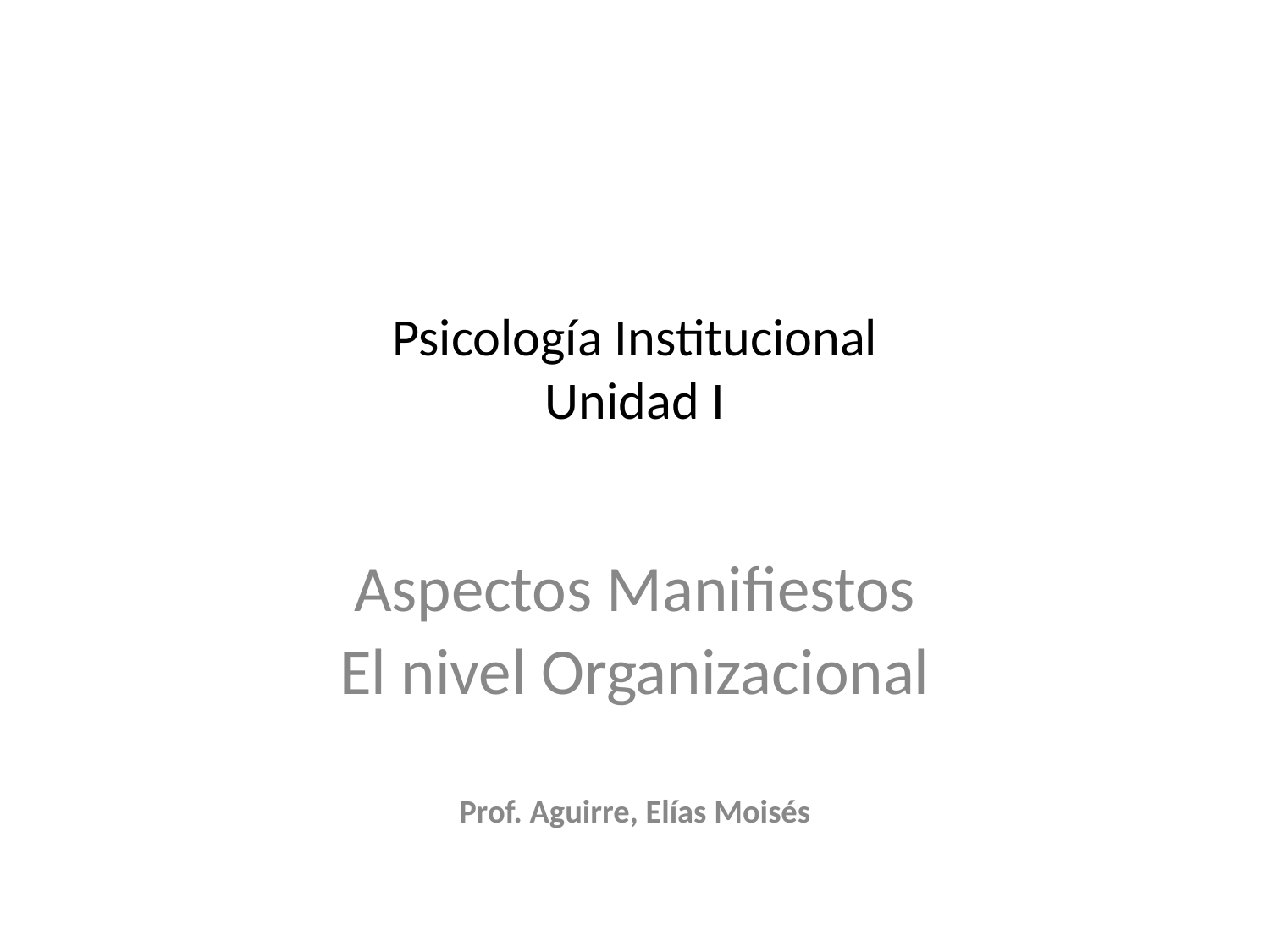

# Psicología Institucional Unidad I
Aspectos Manifiestos
El nivel Organizacional

Prof. Aguirre, Elías Moisés